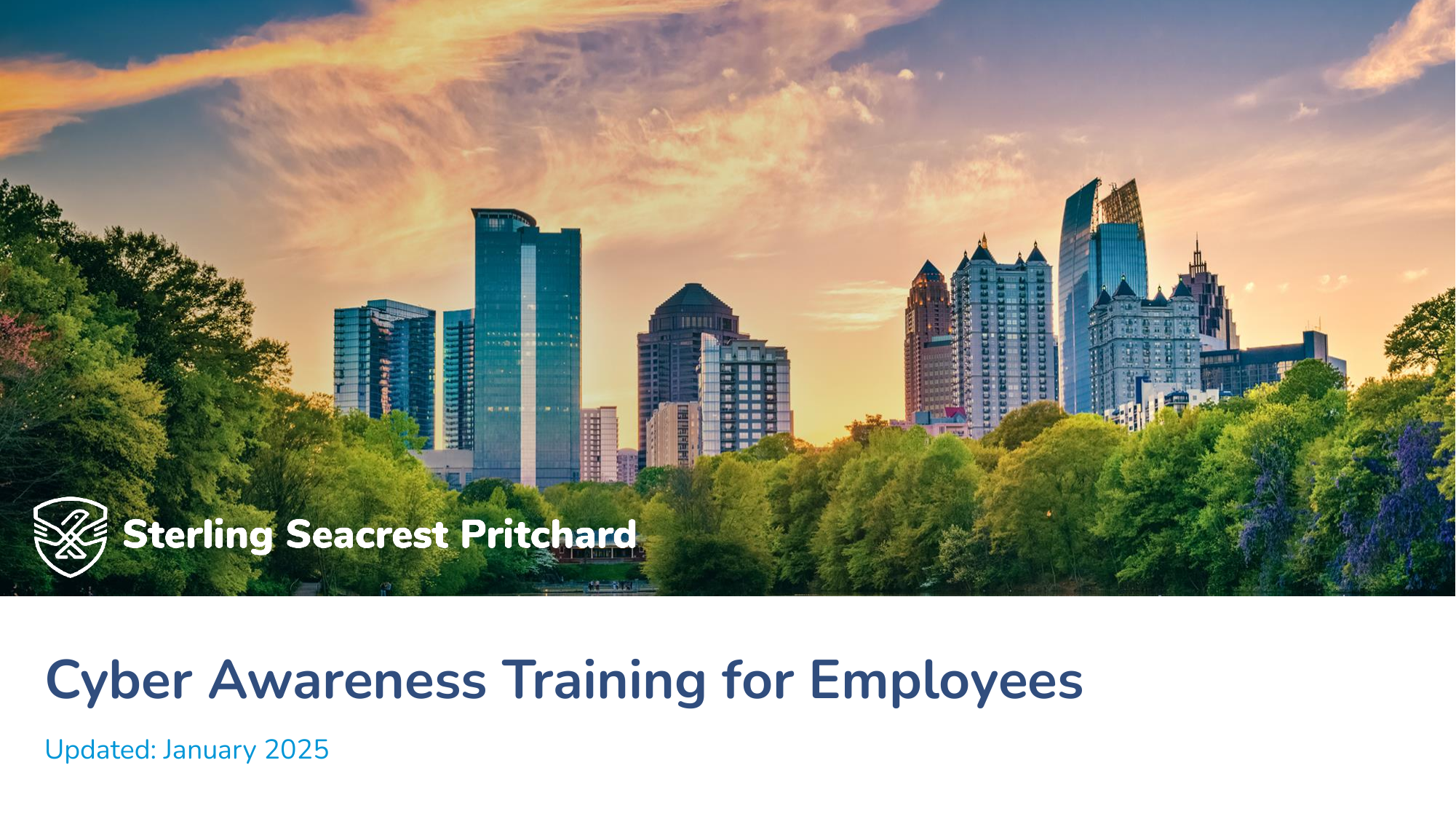

# Cyber Awareness Training for Employees
Updated: January 2025